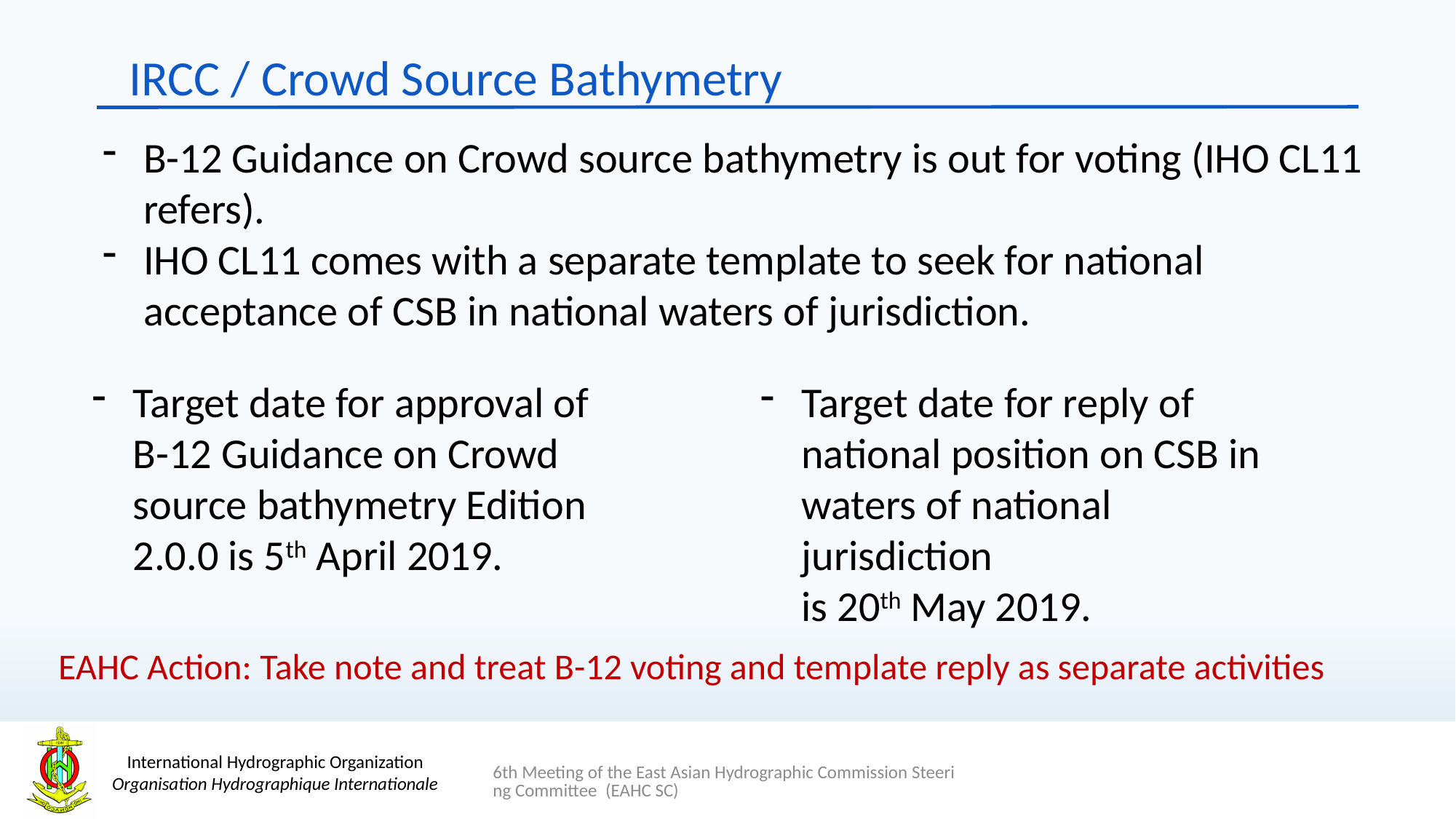

IRCC / Crowd Source Bathymetry
B-12 Guidance on Crowd source bathymetry is out for voting (IHO CL11 refers).
IHO CL11 comes with a separate template to seek for national acceptance of CSB in national waters of jurisdiction.
Target date for approval of B-12 Guidance on Crowd source bathymetry Edition 2.0.0 is 5th April 2019.
Target date for reply of national position on CSB in waters of national jurisdiction
is 20th May 2019.
EAHC Action: Take note and treat B-12 voting and template reply as separate activities
6th Meeting of the East Asian Hydrographic Commission Steering Committee  (EAHC SC)